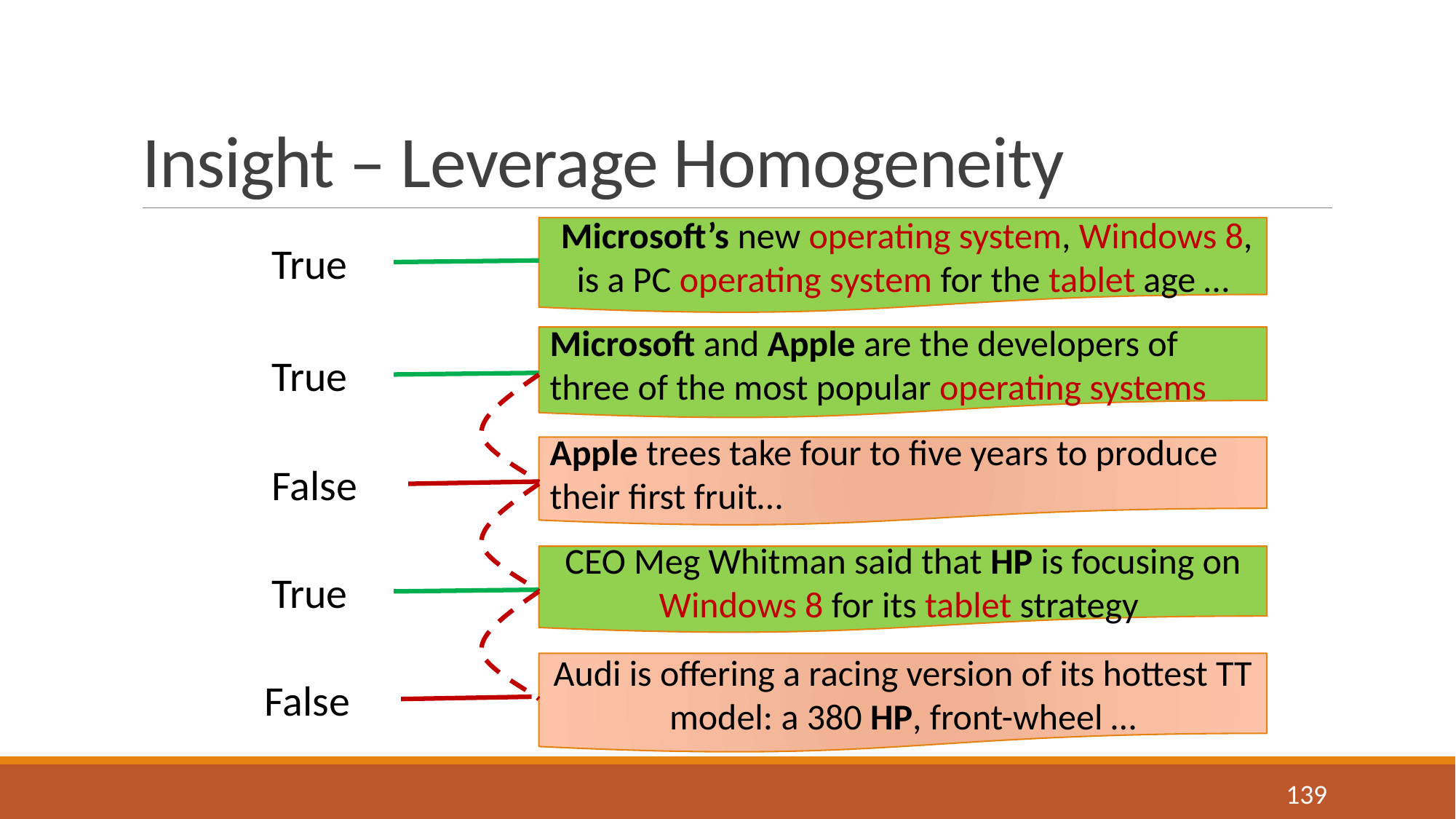

# Insight – Leverage Homogeneity
 Microsoft’s new operating system, Windows 8, is a PC operating system for the tablet age …

True
Microsoft and Apple are the developers of three of the most popular operating systems
True

Apple trees take four to five years to produce their first fruit…
False

CEO Meg Whitman said that HP is focusing on Windows 8 for its tablet strategy
True

Audi is offering a racing version of its hottest TT model: a 380 HP, front-wheel …
False
139